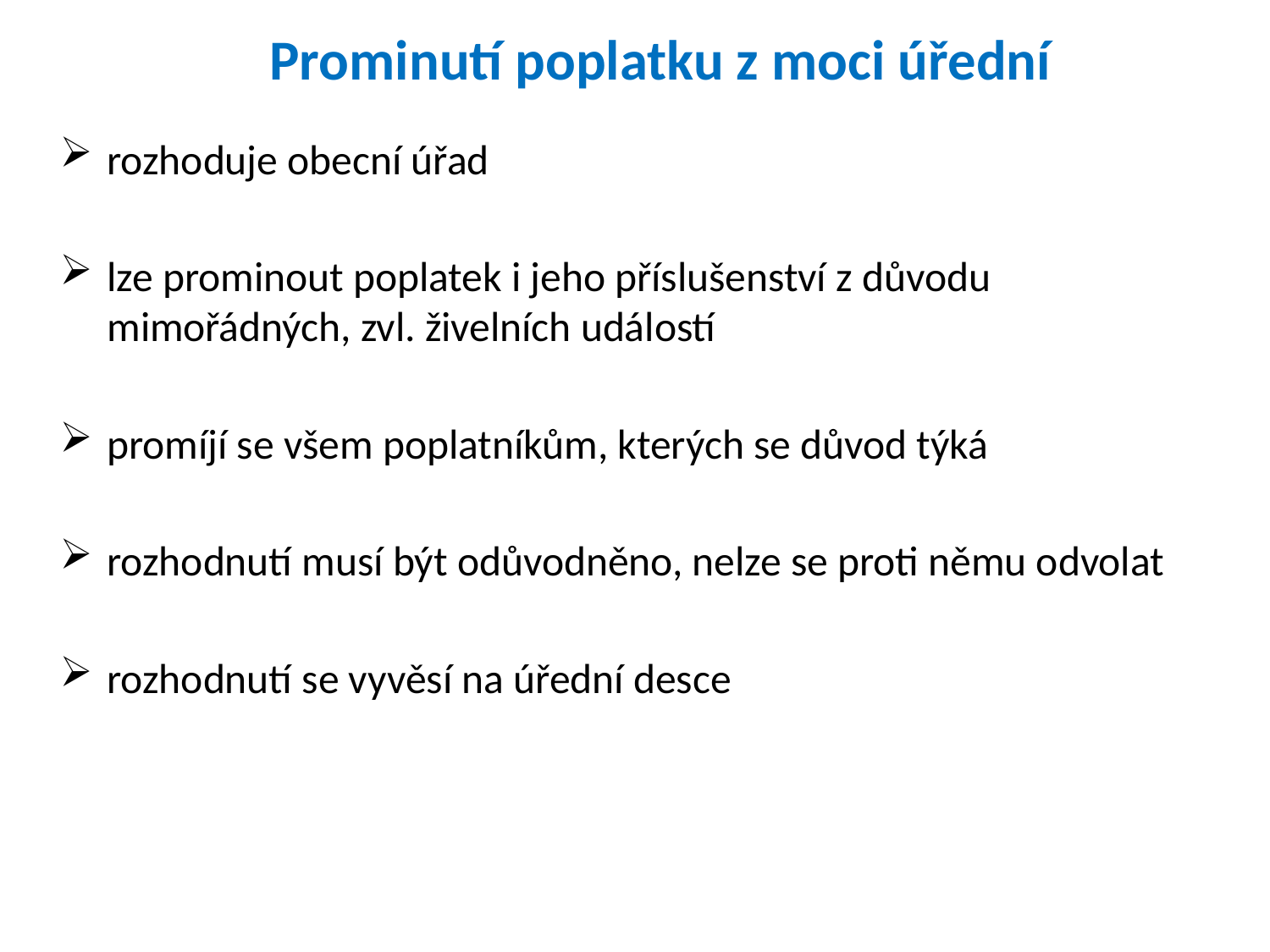

# Prominutí poplatku z moci úřední
rozhoduje obecní úřad

lze prominout poplatek i jeho příslušenství z důvodu mimořádných, zvl. živelních událostí

promíjí se všem poplatníkům, kterých se důvod týká

rozhodnutí musí být odůvodněno, nelze se proti němu odvolat

rozhodnutí se vyvěsí na úřední desce